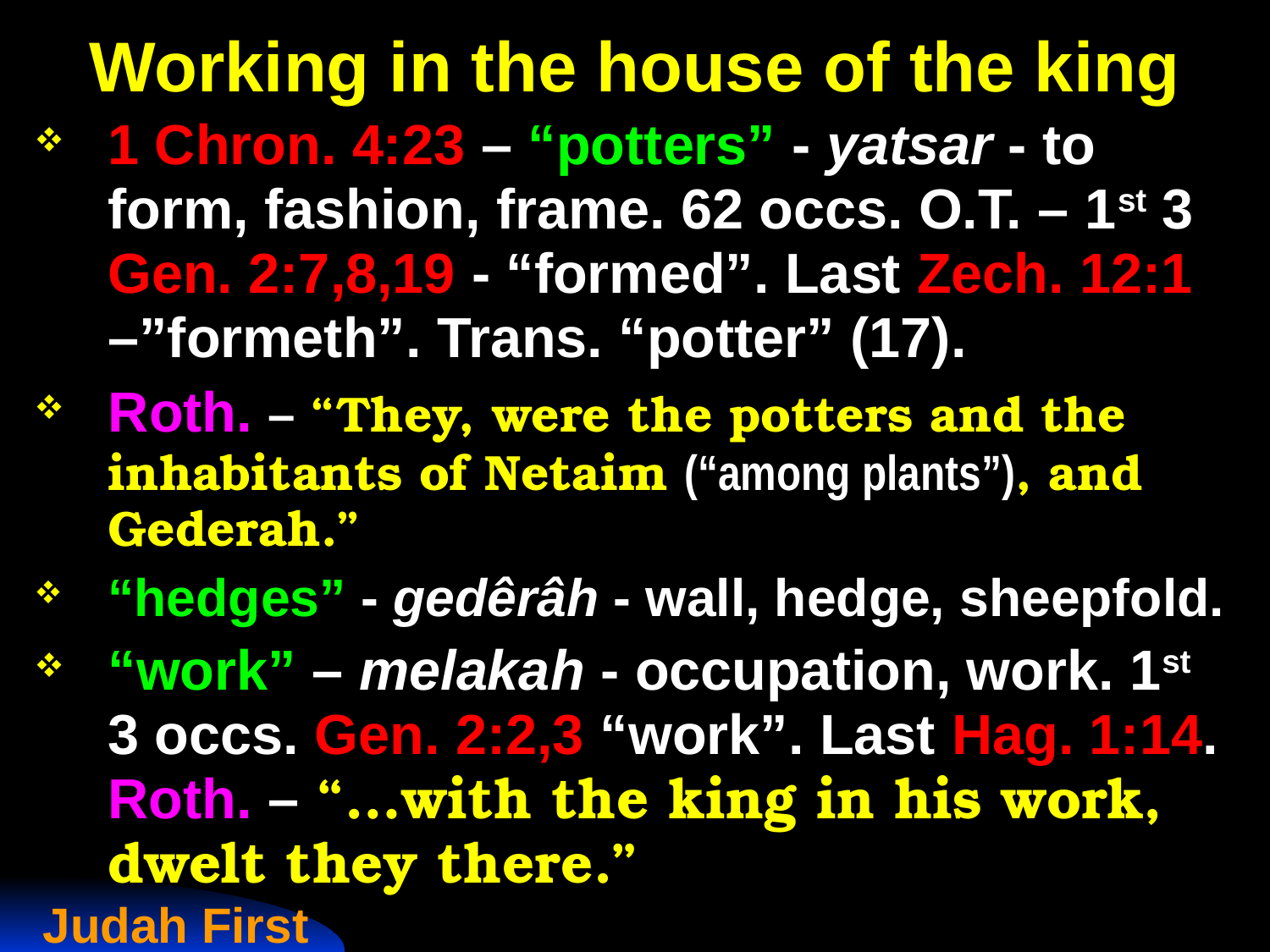

# Working in the house of the king
1 Chron. 4:23 – “potters” - yatsar - to form, fashion, frame. 62 occs. O.T. – 1st 3 Gen. 2:7,8,19 - “formed”. Last Zech. 12:1 –”formeth”. Trans. “potter” (17).
Roth. – “They, were the potters and the inhabitants of Netaim (“among plants”), and Gederah.”
“hedges” - gedêrâh - wall, hedge, sheepfold.
“work” – melakah - occupation, work. 1st 3 occs. Gen. 2:2,3 “work”. Last Hag. 1:14. Roth. – “…with the king in his work, dwelt they there.”

Judah First